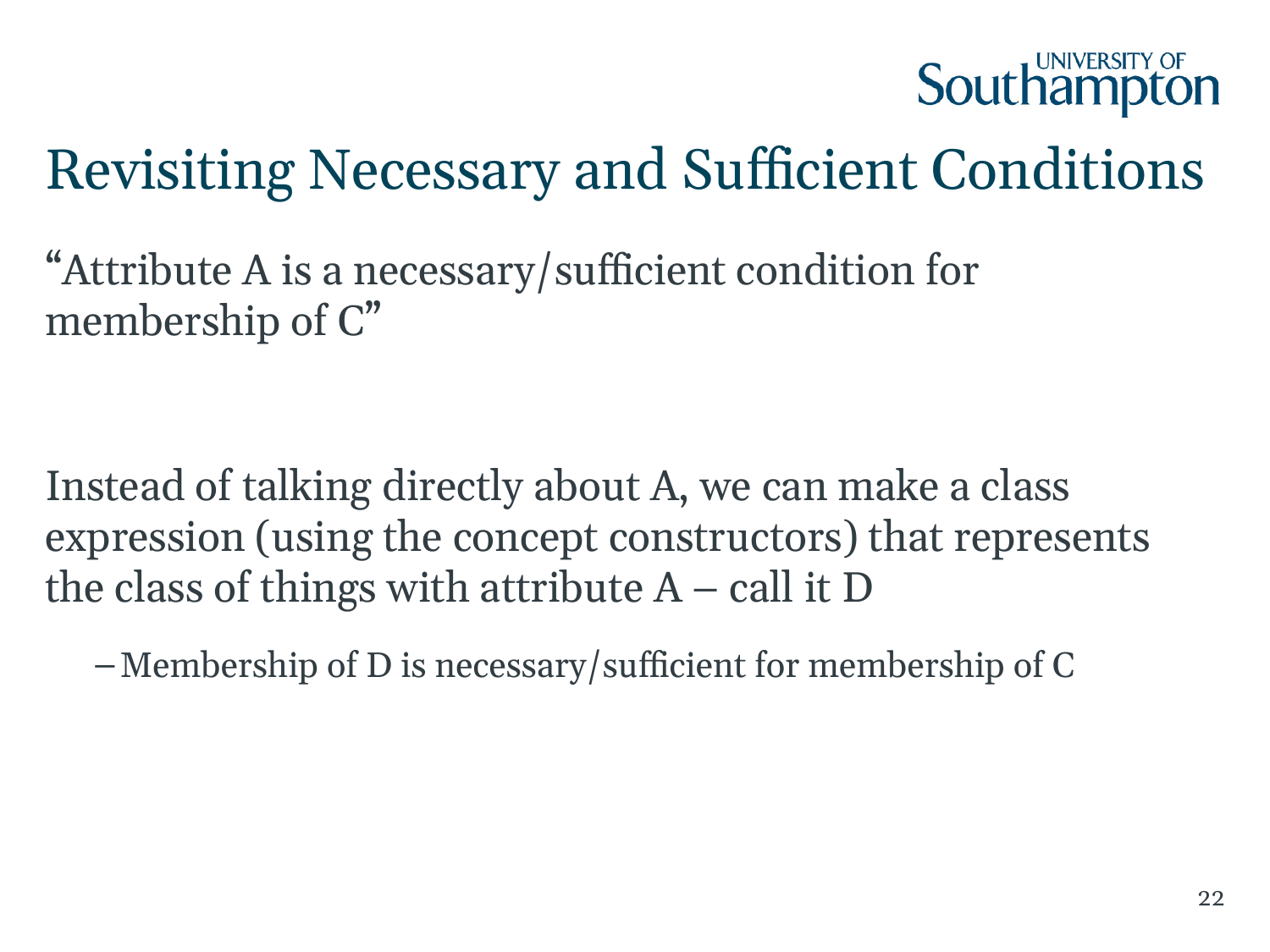

# Revisiting Necessary and Sufficient Conditions
“Attribute A is a necessary/sufficient condition for membership of C”

Instead of talking directly about A, we can make a class expression (using the concept constructors) that represents the class of things with attribute A – call it D
Membership of D is necessary/sufficient for membership of C

22